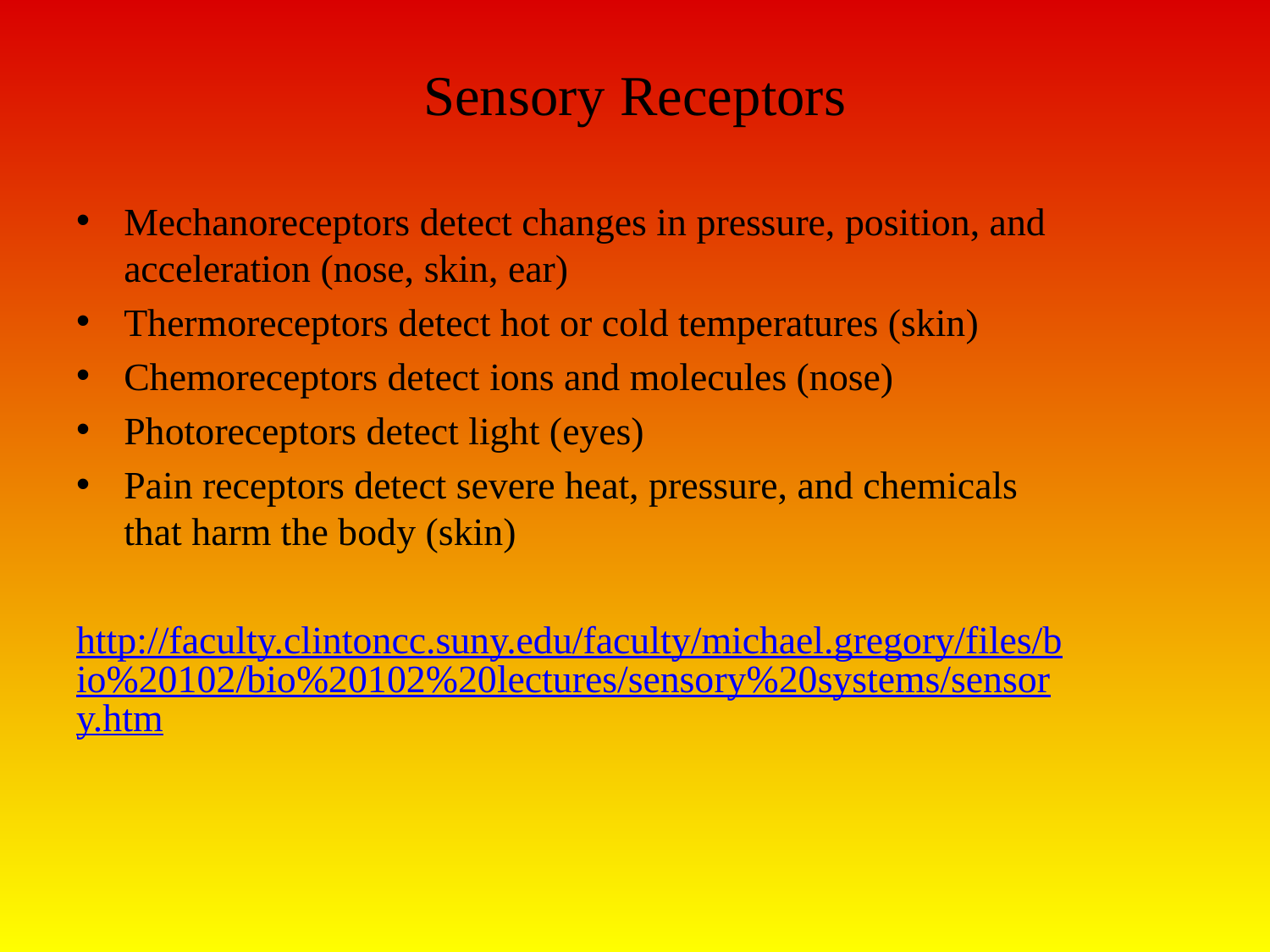

# Sensory Receptors
Mechanoreceptors detect changes in pressure, position, and acceleration (nose, skin, ear)
Thermoreceptors detect hot or cold temperatures (skin)
Chemoreceptors detect ions and molecules (nose)
Photoreceptors detect light (eyes)
Pain receptors detect severe heat, pressure, and chemicals that harm the body (skin)

http://faculty.clintoncc.suny.edu/faculty/michael.gregory/files/bio%20102/bio%20102%20lectures/sensory%20systems/sensory.htm